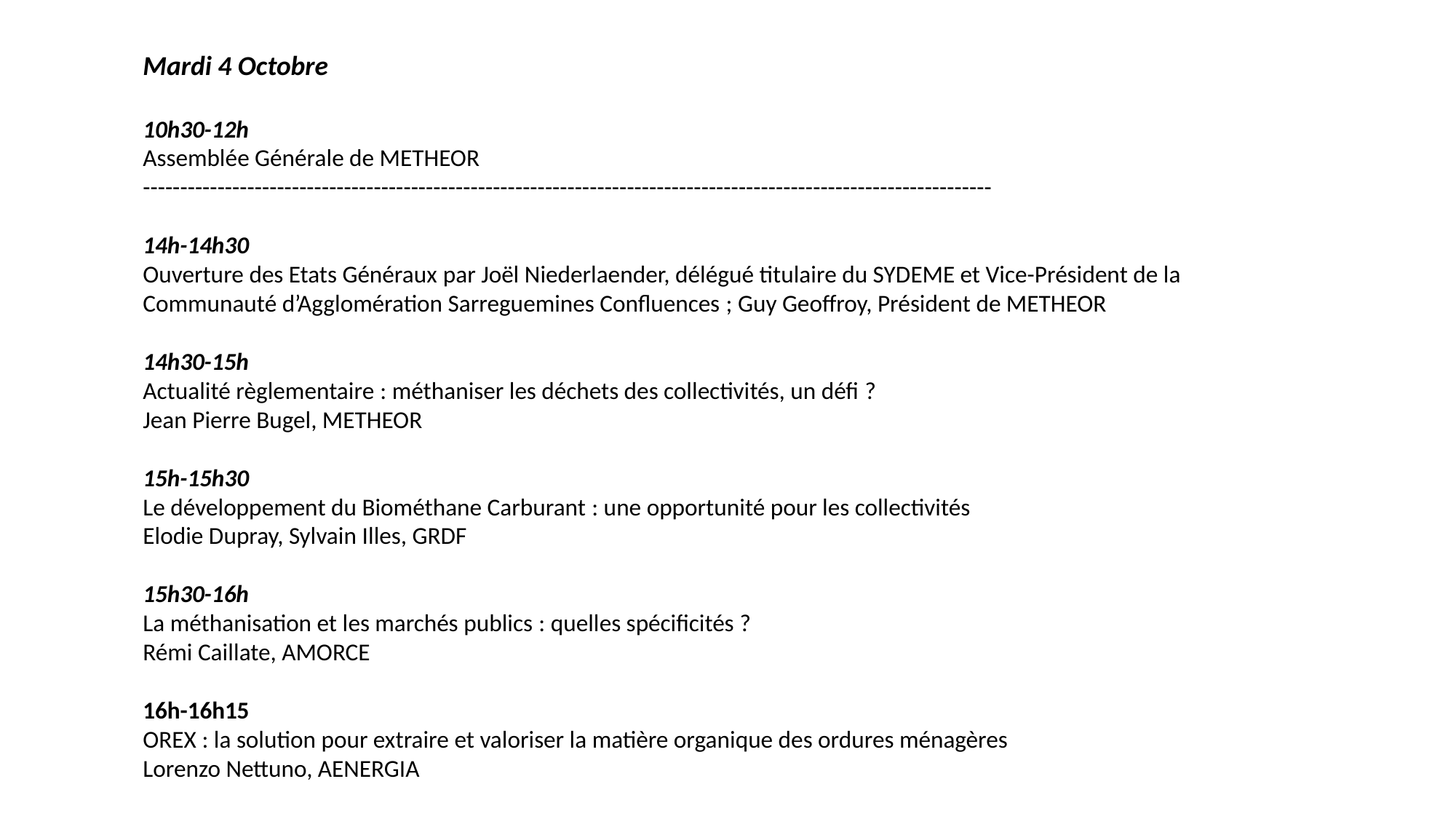

Mardi 4 Octobre

10h30-12h
Assemblée Générale de METHEOR
------------------------------------------------------------------------------------------------------------------

14h-14h30
Ouverture des Etats Généraux par Joël Niederlaender, délégué titulaire du SYDEME et Vice-Président de la Communauté d’Agglomération Sarreguemines Confluences ; Guy Geoffroy, Président de METHEOR

14h30-15h
Actualité règlementaire : méthaniser les déchets des collectivités, un défi ?
Jean Pierre Bugel, METHEOR

15h-15h30
Le développement du Biométhane Carburant : une opportunité pour les collectivités
Elodie Dupray, Sylvain Illes, GRDF

15h30-16h
La méthanisation et les marchés publics : quelles spécificités ?
Rémi Caillate, AMORCE

16h-16h15
OREX : la solution pour extraire et valoriser la matière organique des ordures ménagères
Lorenzo Nettuno, AENERGIA